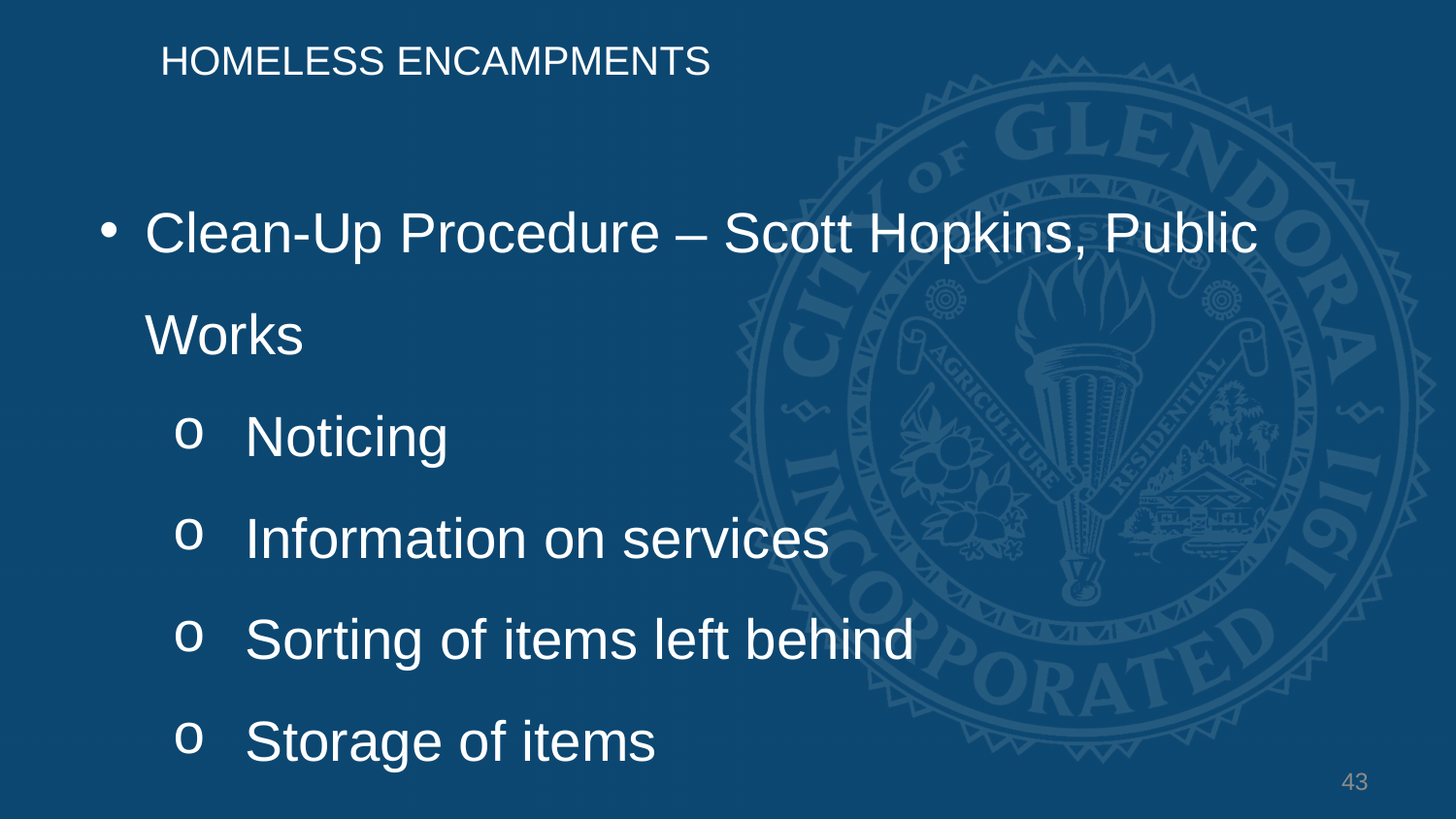

HOMELESS ENCAMPMENTS
Clean-Up Procedure – Scott Hopkins, Public Works
Noticing
Information on services
Sorting of items left behind
Storage of items
Cost of clean-up
43